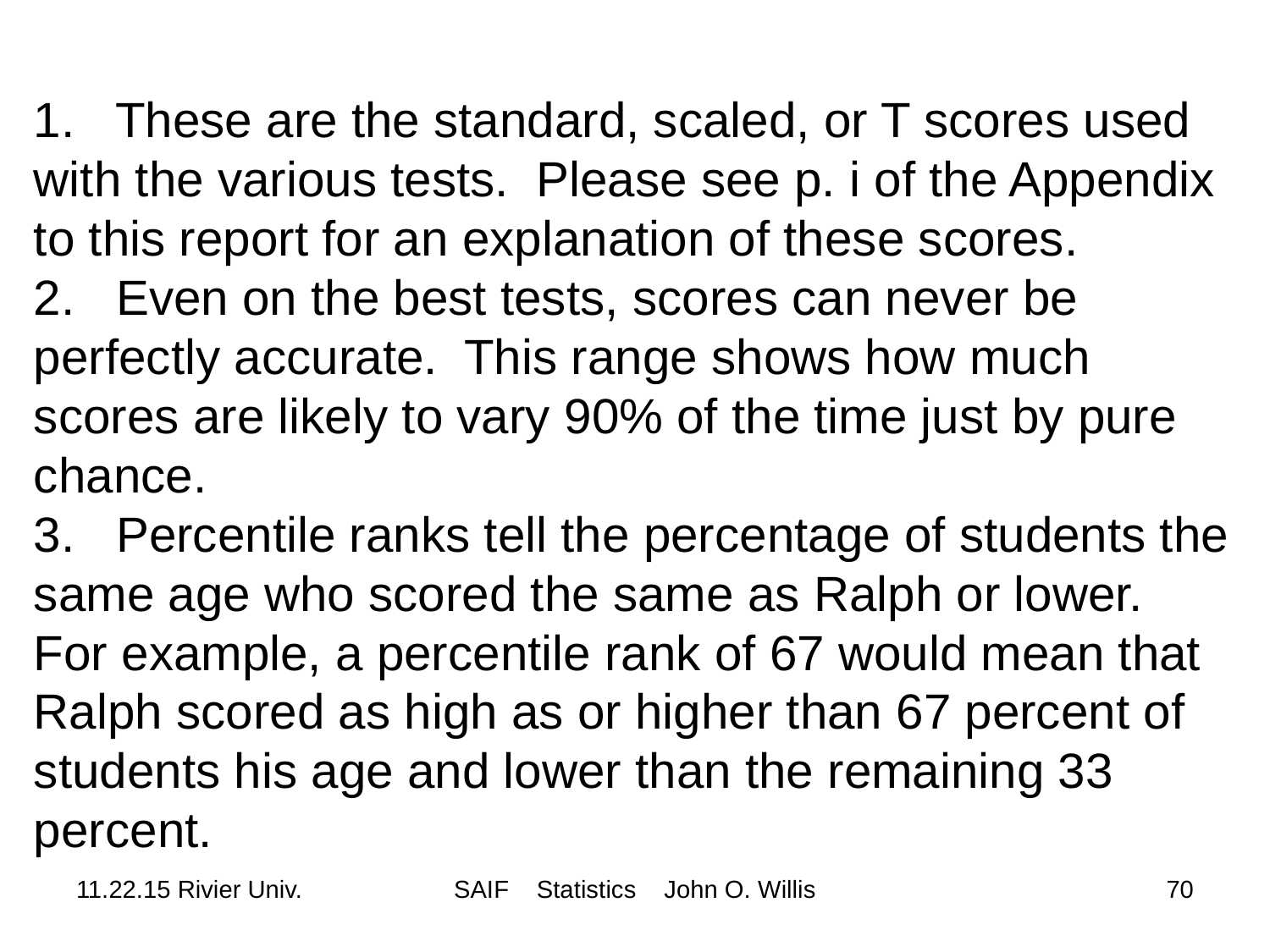

# 1.   These are the standard, scaled, or T scores used with the various tests.  Please see p. i of the Appendix to this report for an explanation of these scores. 2.   Even on the best tests, scores can never be perfectly accurate.  This range shows how much scores are likely to vary 90% of the time just by pure chance. 3.   Percentile ranks tell the percentage of students the same age who scored the same as Ralph or lower.  For example, a percentile rank of 67 would mean that Ralph scored as high as or higher than 67 percent of students his age and lower than the remaining 33 percent.
11.22.15 Rivier Univ.
SAIF    Statistics    John O. Willis
70